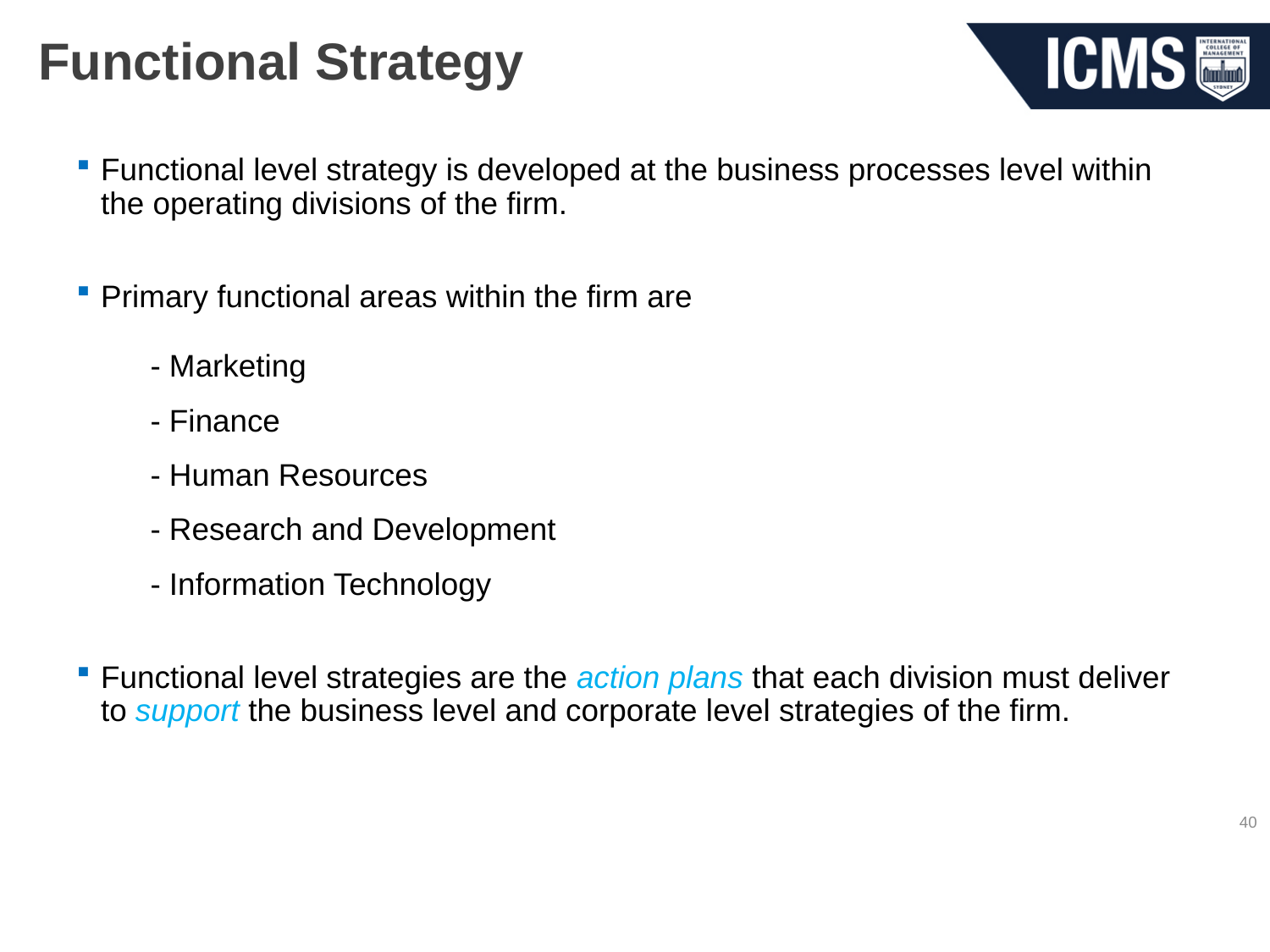

# Functional Strategy

Functional level strategy is developed at the business processes level within the operating divisions of the firm.

Primary functional areas within the firm are

		- Marketing

		- Finance

		- Human Resources

		- Research and Development

		- Information Technology

Functional level strategies are the action plans that each division must deliver to support the business level and corporate level strategies of the firm.

40